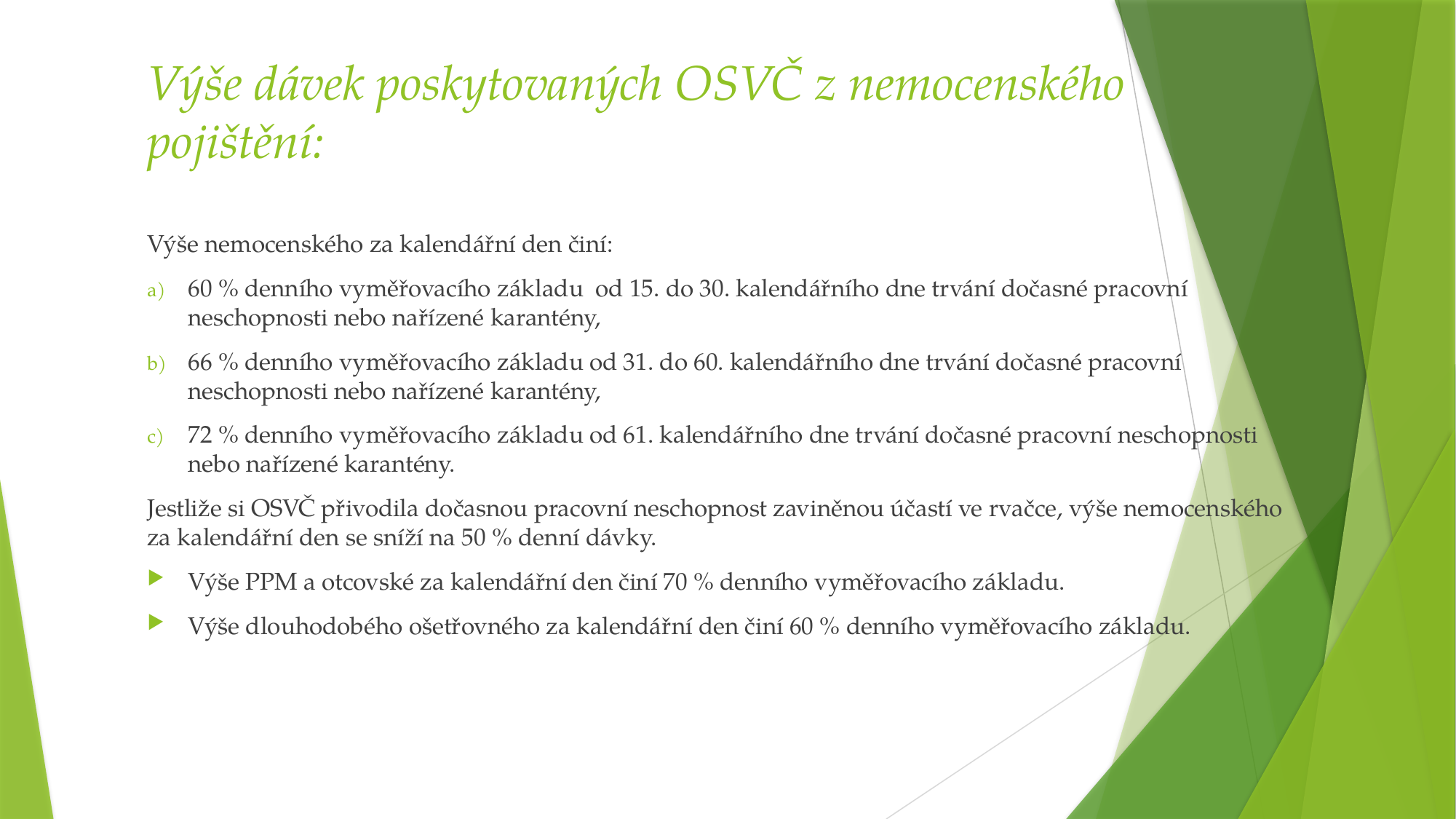

# Výše dávek poskytovaných OSVČ z nemocenského pojištění:
Výše nemocenského za kalendářní den činí:
60 % denního vyměřovacího základu  od 15. do 30. kalendářního dne trvání dočasné pracovní neschopnosti nebo nařízené karantény,
66 % denního vyměřovacího základu od 31. do 60. kalendářního dne trvání dočasné pracovní neschopnosti nebo nařízené karantény,
72 % denního vyměřovacího základu od 61. kalendářního dne trvání dočasné pracovní neschopnosti nebo nařízené karantény.
Jestliže si OSVČ přivodila dočasnou pracovní neschopnost zaviněnou účastí ve rvačce, výše nemocenského za kalendářní den se sníží na 50 % denní dávky.
Výše PPM a otcovské za kalendářní den činí 70 % denního vyměřovacího základu.
Výše dlouhodobého ošetřovného za kalendářní den činí 60 % denního vyměřovacího základu.